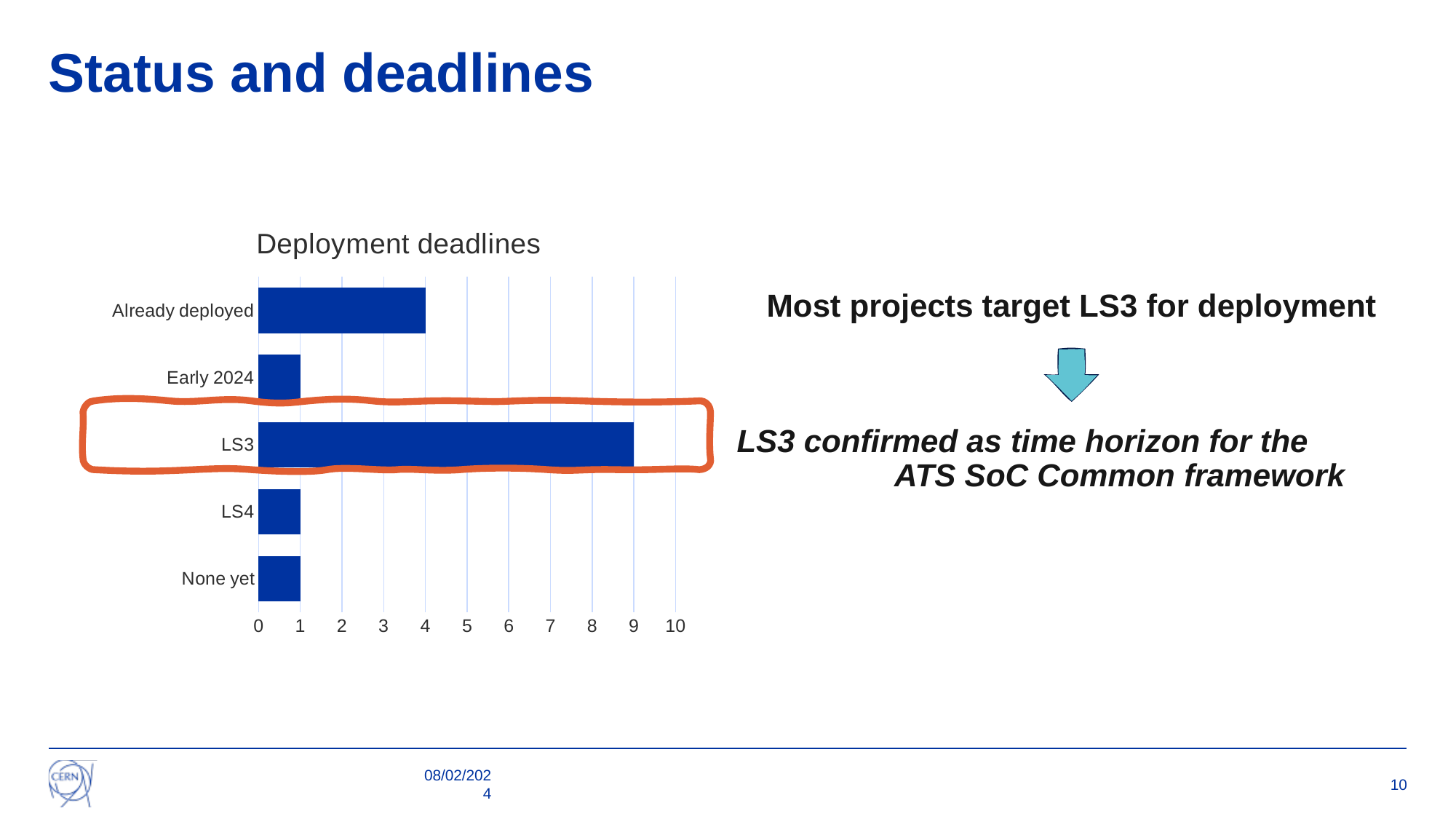

# Status and deadlines

### Chart: Deployment deadlines

| Category | Series 1 |
|---|---|
| Already deployed | 4.0 |
| Early 2024 | 1.0 |
| LS3 | 9.0 |
| LS4 | 1.0 |
| None yet | 1.0 |
Most projects target LS3 for deployment

LS3 confirmed as time horizon for the                       ATS SoC Common framework

08/02/2024
10